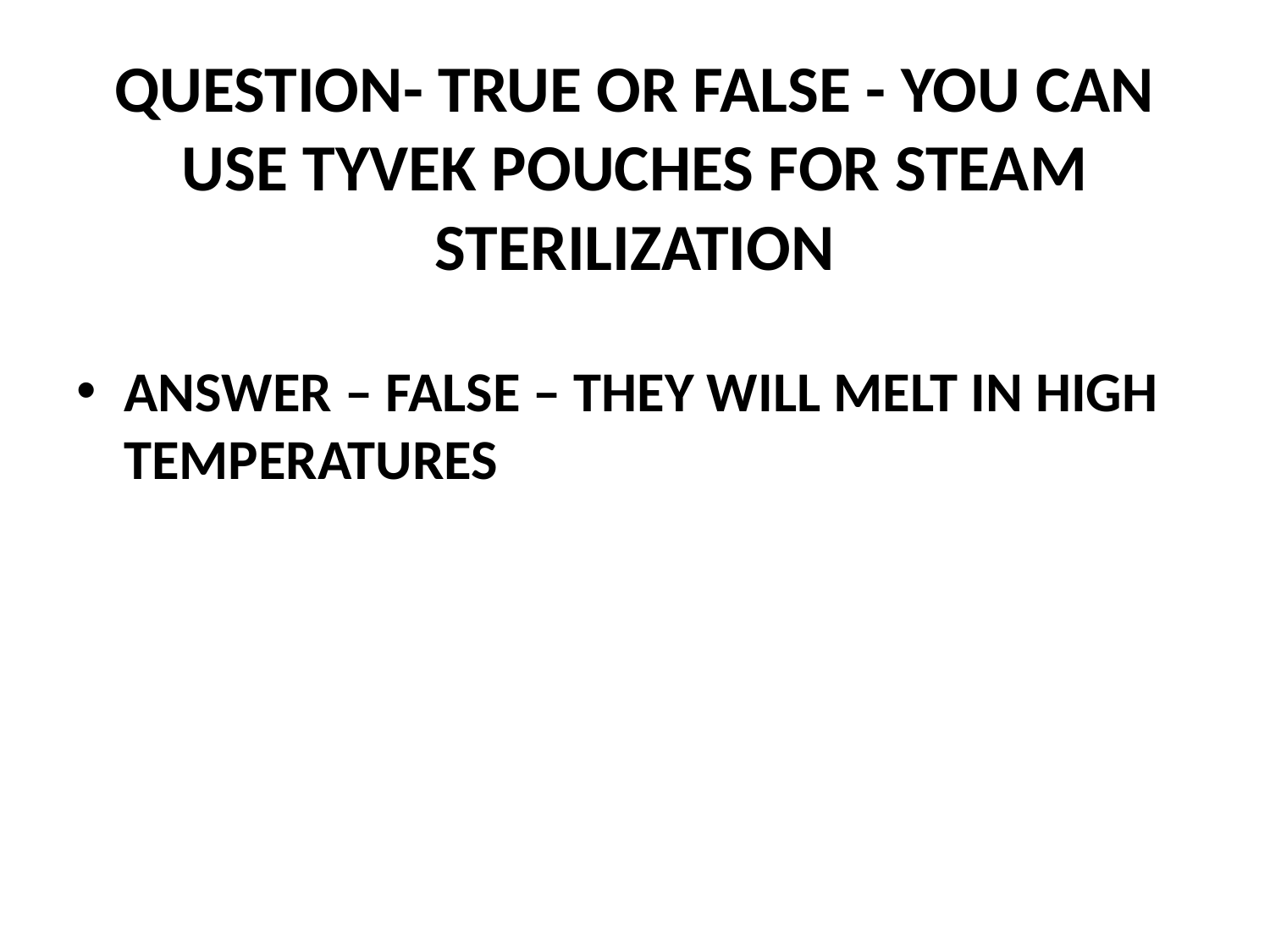

# QUESTION- TRUE OR FALSE - YOU CAN USE TYVEK POUCHES FOR STEAM STERILIZATION
ANSWER – FALSE – THEY WILL MELT IN HIGH TEMPERATURES